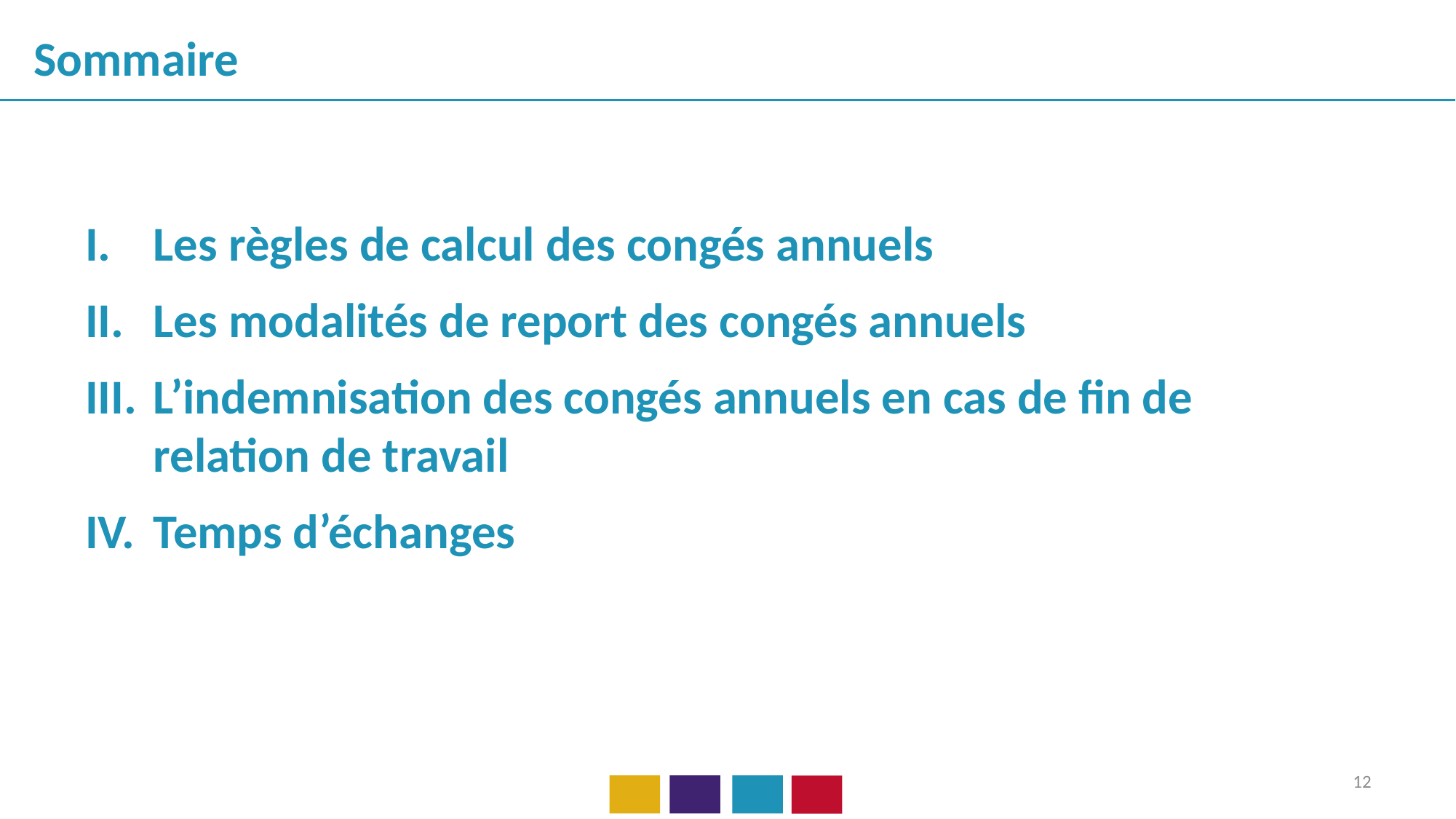

Sommaire

Les règles de calcul des congés annuels
Les modalités de report des congés annuels
L’indemnisation des congés annuels en cas de fin de relation de travail
Temps d’échanges

12